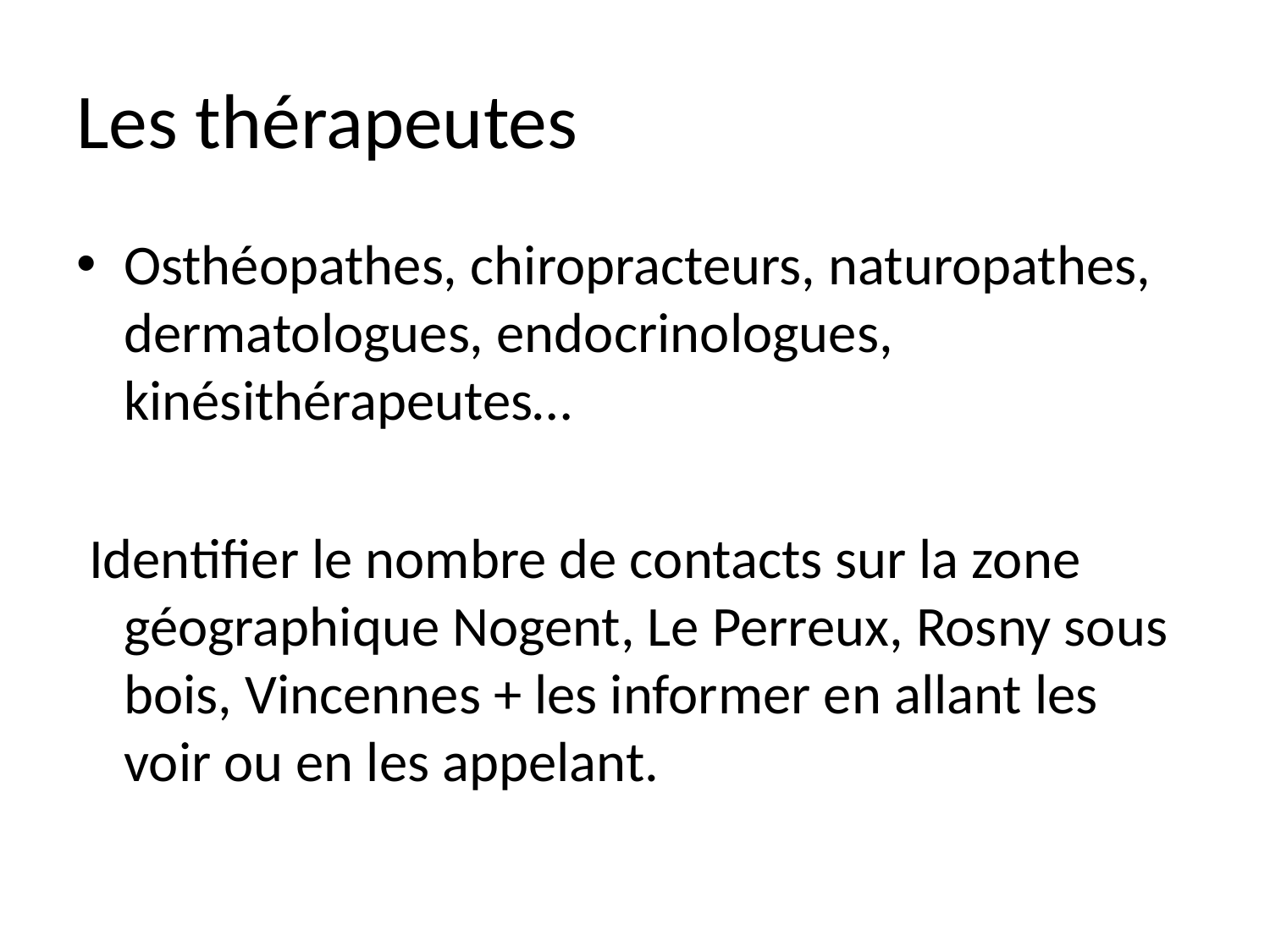

# Les thérapeutes
Osthéopathes, chiropracteurs, naturopathes, dermatologues, endocrinologues, kinésithérapeutes…

 Identifier le nombre de contacts sur la zone géographique Nogent, Le Perreux, Rosny sous bois, Vincennes + les informer en allant les voir ou en les appelant.